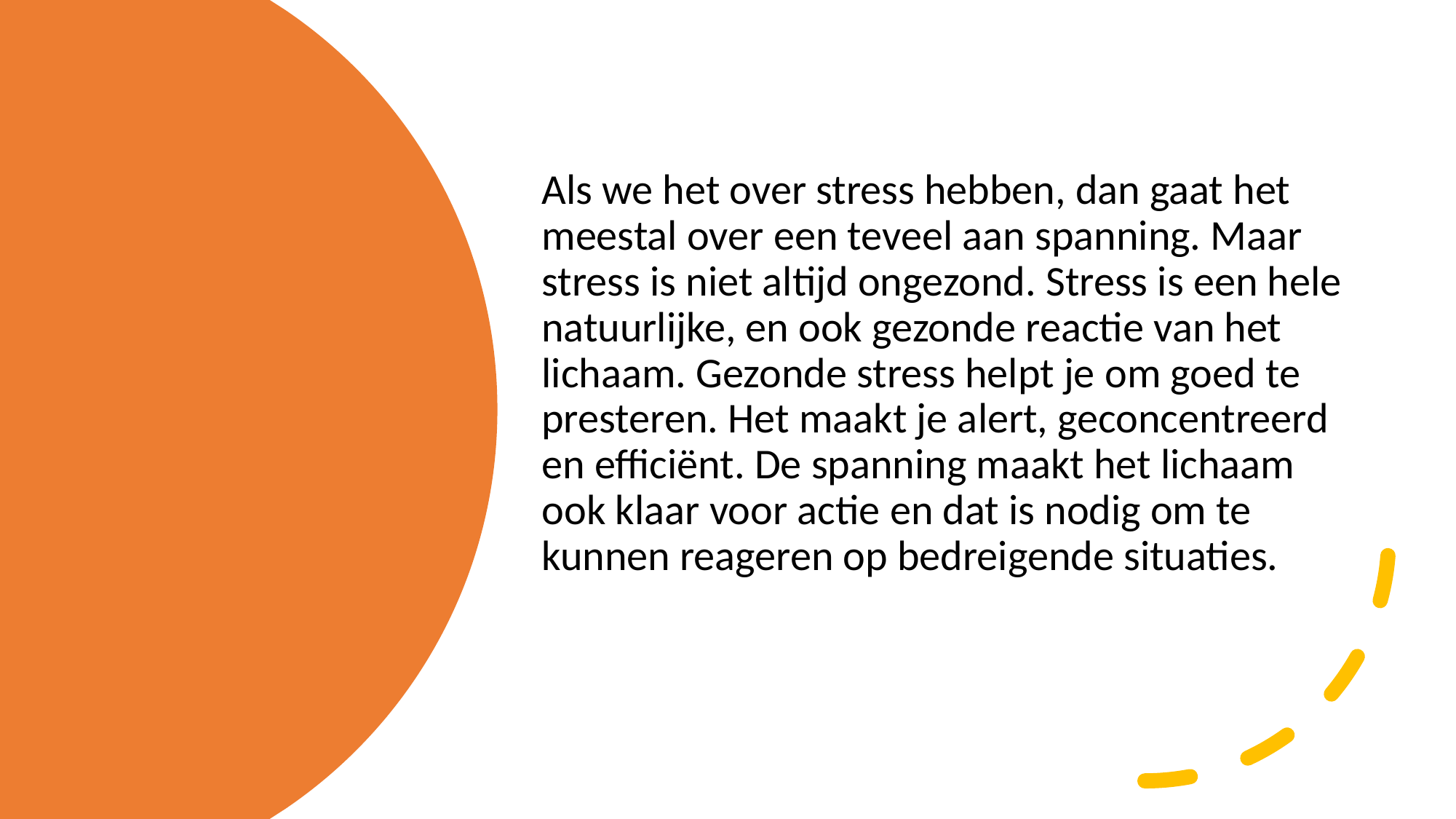

Als we het over stress hebben, dan gaat het meestal over een teveel aan spanning. Maar stress is niet altijd ongezond. Stress is een hele natuurlijke, en ook gezonde reactie van het lichaam. Gezonde stress helpt je om goed te presteren. Het maakt je alert, geconcentreerd en efficiënt. De spanning maakt het lichaam ook klaar voor actie en dat is nodig om te kunnen reageren op bedreigende situaties.

#